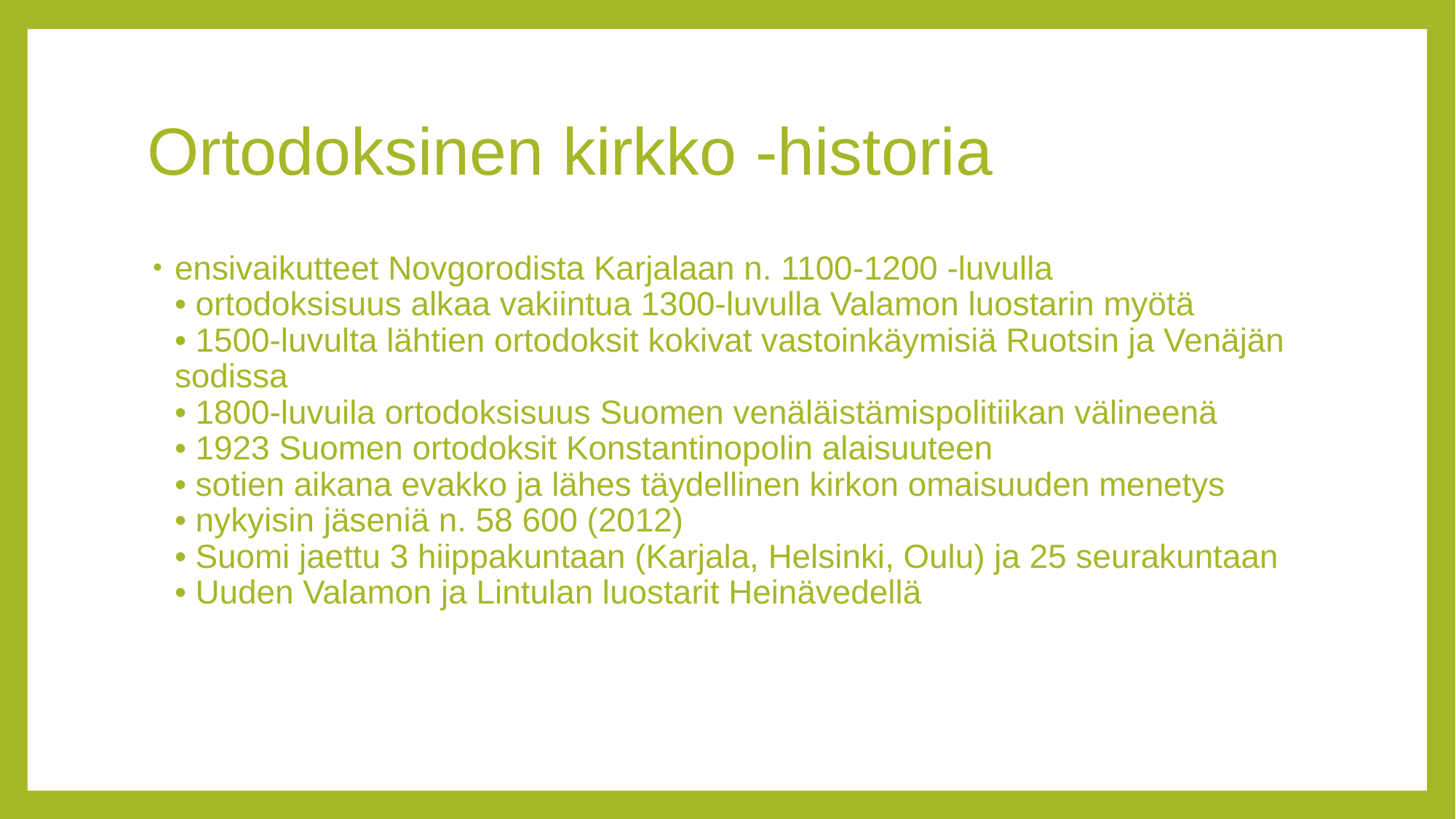

# Ortodoksinen kirkko -historia
ensivaikutteet Novgorodista Karjalaan n. 1100-1200 -luvulla
• ortodoksisuus alkaa vakiintua 1300-luvulla Valamon luostarin myötä
• 1500-luvulta lähtien ortodoksit kokivat vastoinkäymisiä Ruotsin ja Venäjän sodissa
• 1800-luvuila ortodoksisuus Suomen venäläistämispolitiikan välineenä
• 1923 Suomen ortodoksit Konstantinopolin alaisuuteen
• sotien aikana evakko ja lähes täydellinen kirkon omaisuuden menetys
• nykyisin jäseniä n. 58 600 (2012)
• Suomi jaettu 3 hiippakuntaan (Karjala, Helsinki, Oulu) ja 25 seurakuntaan
• Uuden Valamon ja Lintulan luostarit Heinävedellä